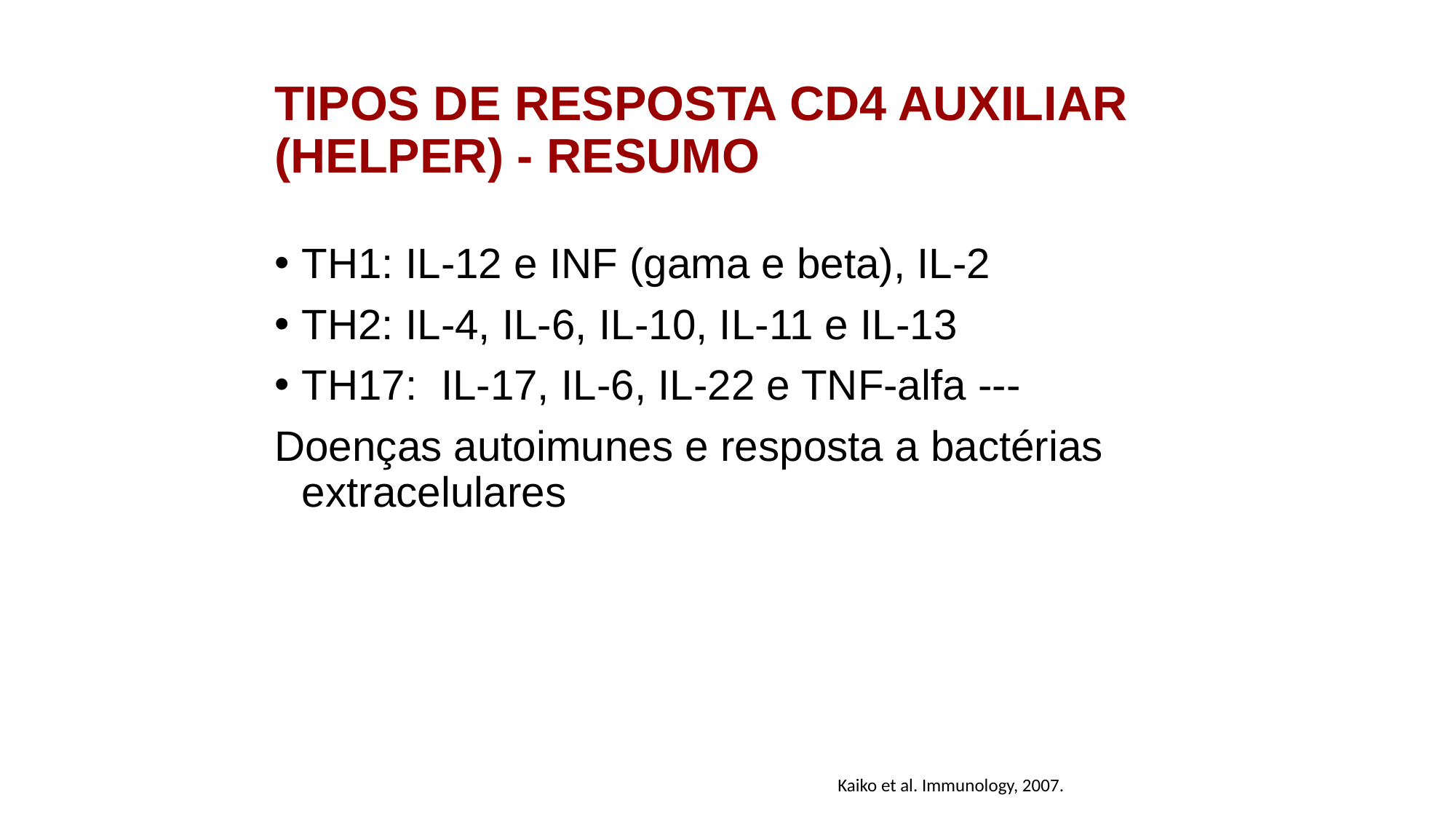

# TIPOS DE RESPOSTA CD4 AUXILIAR (HELPER) - RESUMO
TH1: IL-12 e INF (gama e beta), IL-2
TH2: IL-4, IL-6, IL-10, IL-11 e IL-13
TH17:  IL-17, IL-6, IL-22 e TNF-alfa ---
Doenças autoimunes e resposta a bactérias extracelulares
Kaiko et al. Immunology, 2007.